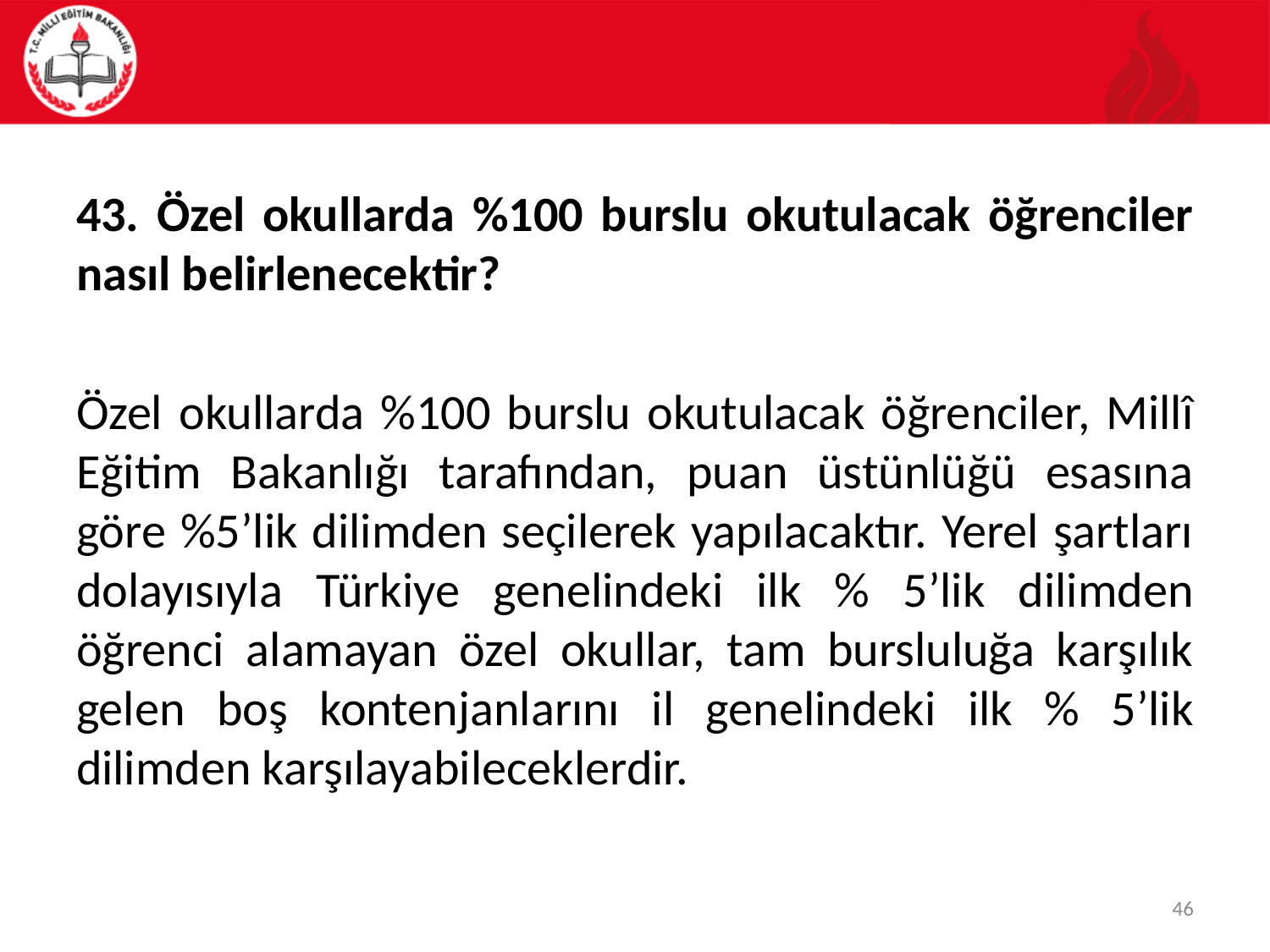

#
43. Özel okullarda %100 burslu okutulacak öğrenciler nasıl belirlenecektir?

Özel okullarda %100 burslu okutulacak öğrenciler, Millî Eğitim Bakanlığı tarafından, puan üstünlüğü esasına göre %5’lik dilimden seçilerek yapılacaktır. Yerel şartları dolayısıyla Türkiye genelindeki ilk % 5’lik dilimden öğrenci alamayan özel okullar, tam bursluluğa karşılık gelen boş kontenjanlarını il genelindeki ilk % 5’lik dilimden karşılayabileceklerdir.

46